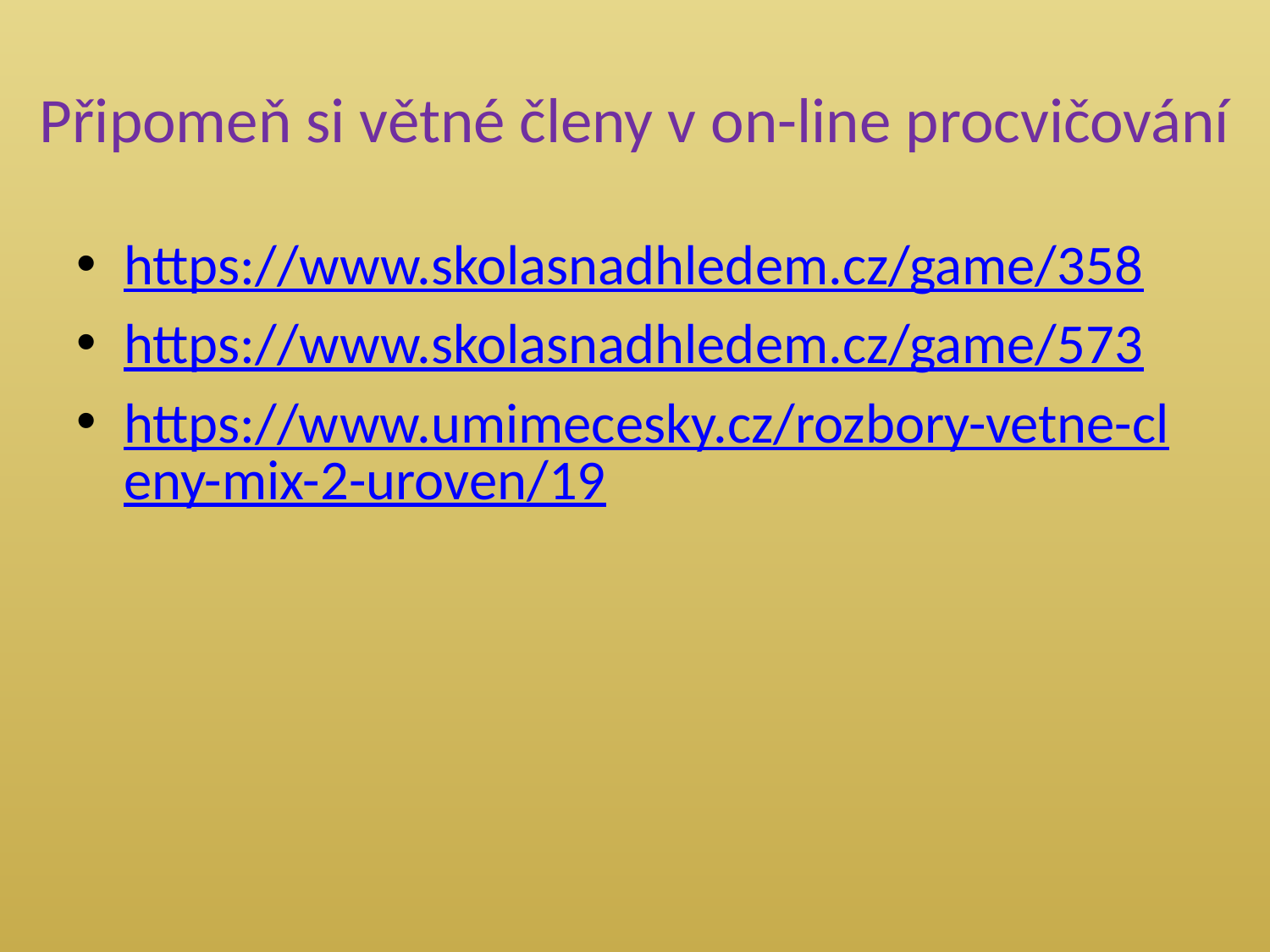

# Připomeň si větné členy v on-line procvičování
https://www.skolasnadhledem.cz/game/358
https://www.skolasnadhledem.cz/game/573
https://www.umimecesky.cz/rozbory-vetne-cleny-mix-2-uroven/19